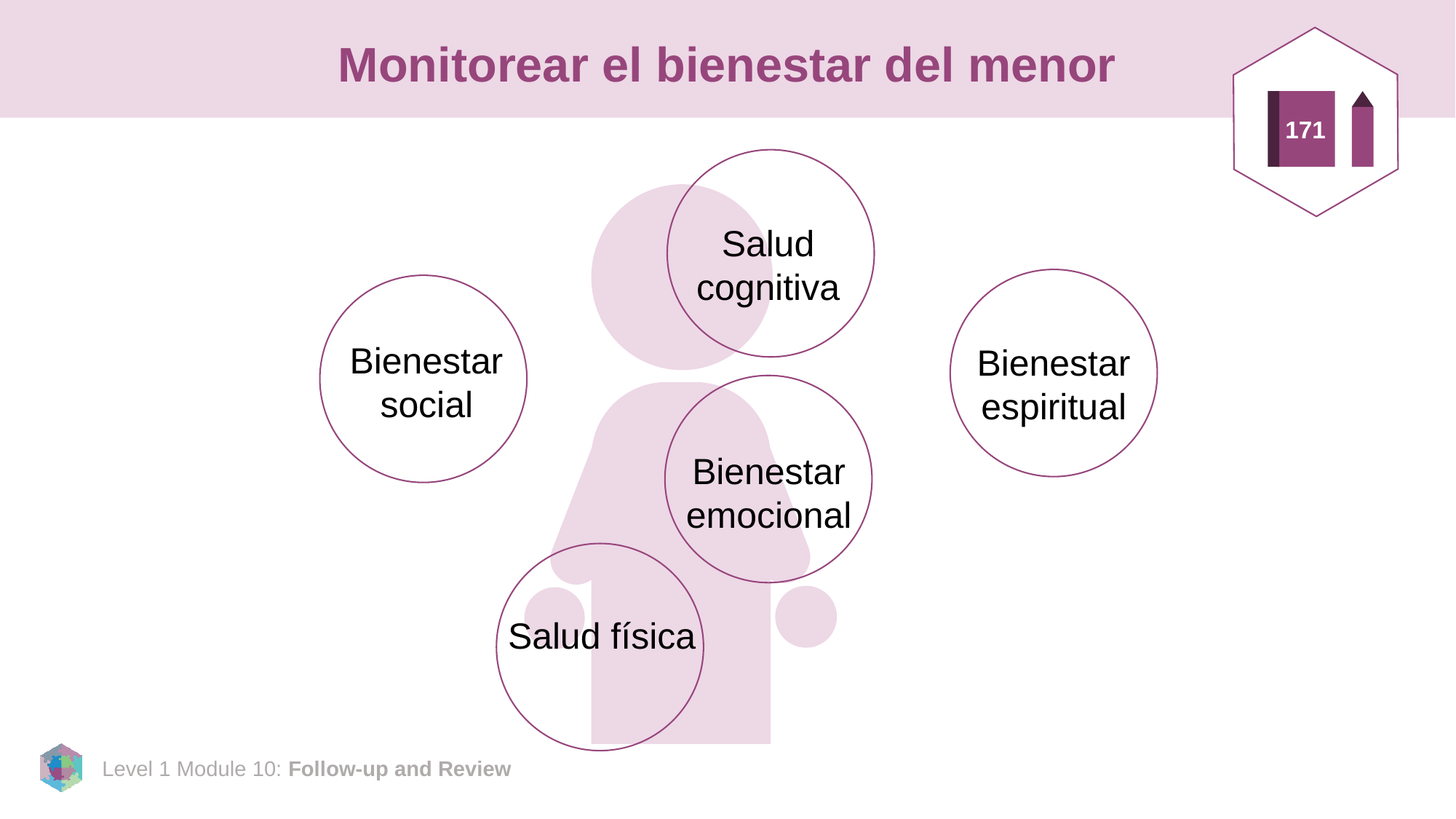

# Monitorear el bienestar del menor

171

Salud cognitiva

Bienestar espiritual

Bienestar social

Bienestar emocional

Salud física